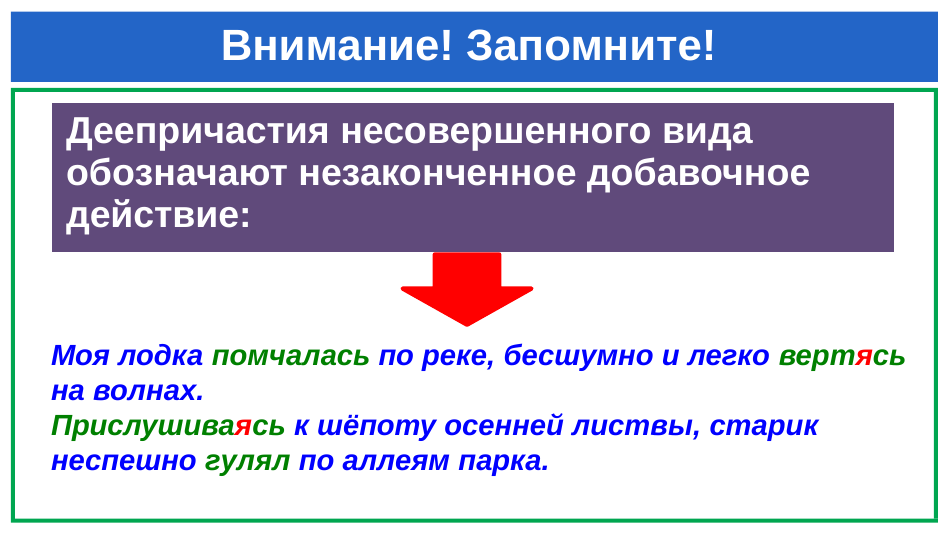

# Внимание! Запомните!
| Деепричастия несовершенного вида обозначают незаконченное добавочное действие: |
| --- |

Моя лодка помчалась по реке, бесшумно и легко вертясь на волнах.
Прислушиваясь к шёпоту осенней листвы, старик неспешно гулял по аллеям парка.